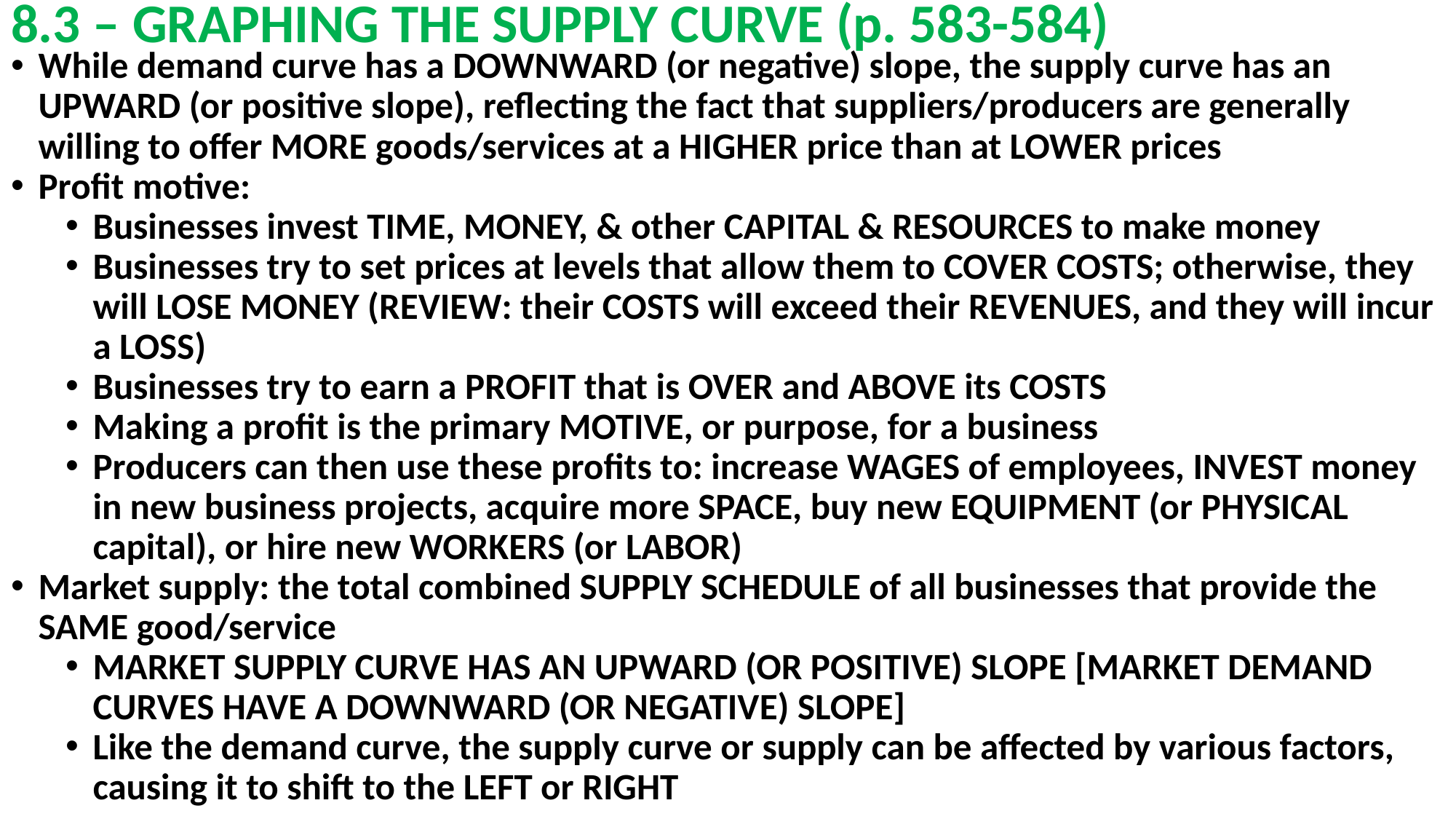

# 8.3 – GRAPHING THE SUPPLY CURVE (p. 583-584)
While demand curve has a DOWNWARD (or negative) slope, the supply curve has an UPWARD (or positive slope), reflecting the fact that suppliers/producers are generally willing to offer MORE goods/services at a HIGHER price than at LOWER prices
Profit motive:
Businesses invest TIME, MONEY, & other CAPITAL & RESOURCES to make money
Businesses try to set prices at levels that allow them to COVER COSTS; otherwise, they will LOSE MONEY (REVIEW: their COSTS will exceed their REVENUES, and they will incur a LOSS)
Businesses try to earn a PROFIT that is OVER and ABOVE its COSTS
Making a profit is the primary MOTIVE, or purpose, for a business
Producers can then use these profits to: increase WAGES of employees, INVEST money in new business projects, acquire more SPACE, buy new EQUIPMENT (or PHYSICAL capital), or hire new WORKERS (or LABOR)
Market supply: the total combined SUPPLY SCHEDULE of all businesses that provide the SAME good/service
MARKET SUPPLY CURVE HAS AN UPWARD (OR POSITIVE) SLOPE [MARKET DEMAND CURVES HAVE A DOWNWARD (OR NEGATIVE) SLOPE]
Like the demand curve, the supply curve or supply can be affected by various factors, causing it to shift to the LEFT or RIGHT